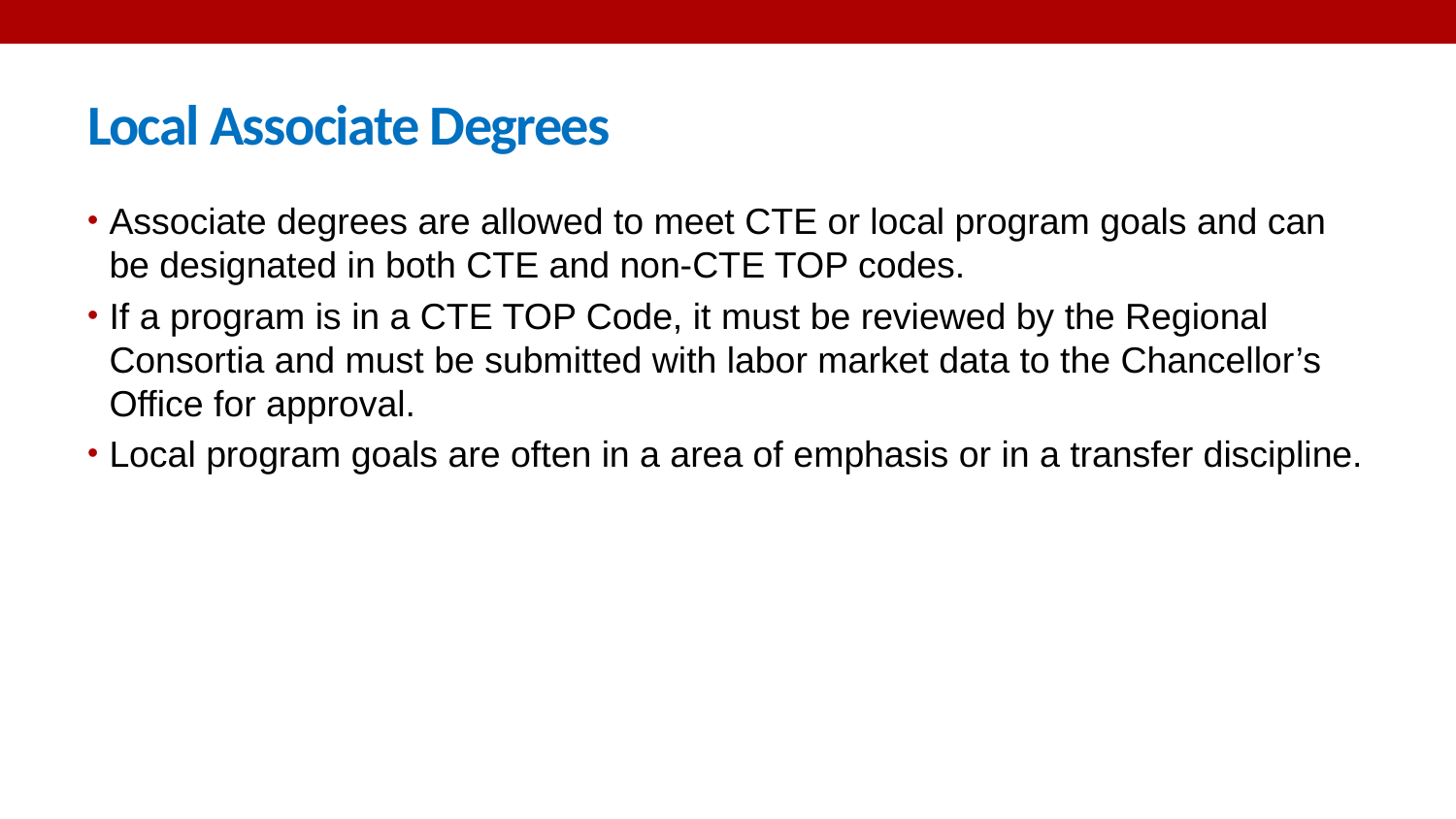

# Local Associate Degrees
Associate degrees are allowed to meet CTE or local program goals and can be designated in both CTE and non-CTE TOP codes.
If a program is in a CTE TOP Code, it must be reviewed by the Regional Consortia and must be submitted with labor market data to the Chancellor’s Office for approval.
Local program goals are often in a area of emphasis or in a transfer discipline.